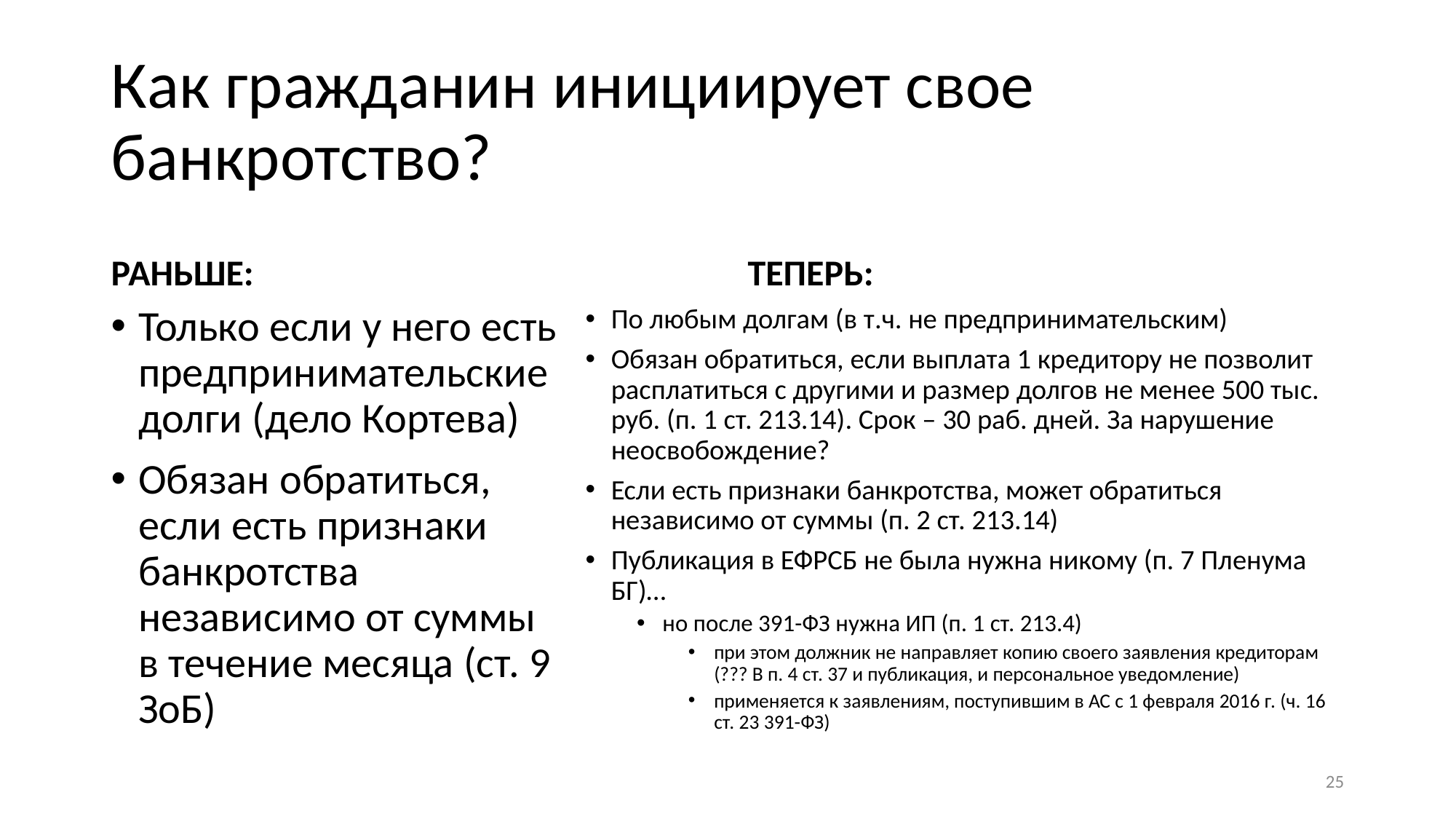

# Как гражданин инициирует свое банкротство?
РАНЬШЕ:
ТЕПЕРЬ:
Только если у него есть предпринимательские долги (дело Кортева)
Обязан обратиться, если есть признаки банкротства независимо от суммы в течение месяца (ст. 9 ЗоБ)

По любым долгам (в т.ч. не предпринимательским)
Обязан обратиться, если выплата 1 кредитору не позволит расплатиться с другими и размер долгов не менее 500 тыс. руб. (п. 1 ст. 213.14). Срок – 30 раб. дней. За нарушение неосвобождение?
Если есть признаки банкротства, может обратиться независимо от суммы (п. 2 ст. 213.14)
Публикация в ЕФРСБ не была нужна никому (п. 7 Пленума БГ)…
но после 391-ФЗ нужна ИП (п. 1 ст. 213.4)
при этом должник не направляет копию своего заявления кредиторам (??? В п. 4 ст. 37 и публикация, и персональное уведомление)
применяется к заявлениям, поступившим в АС с 1 февраля 2016 г. (ч. 16 ст. 23 391-ФЗ)
25